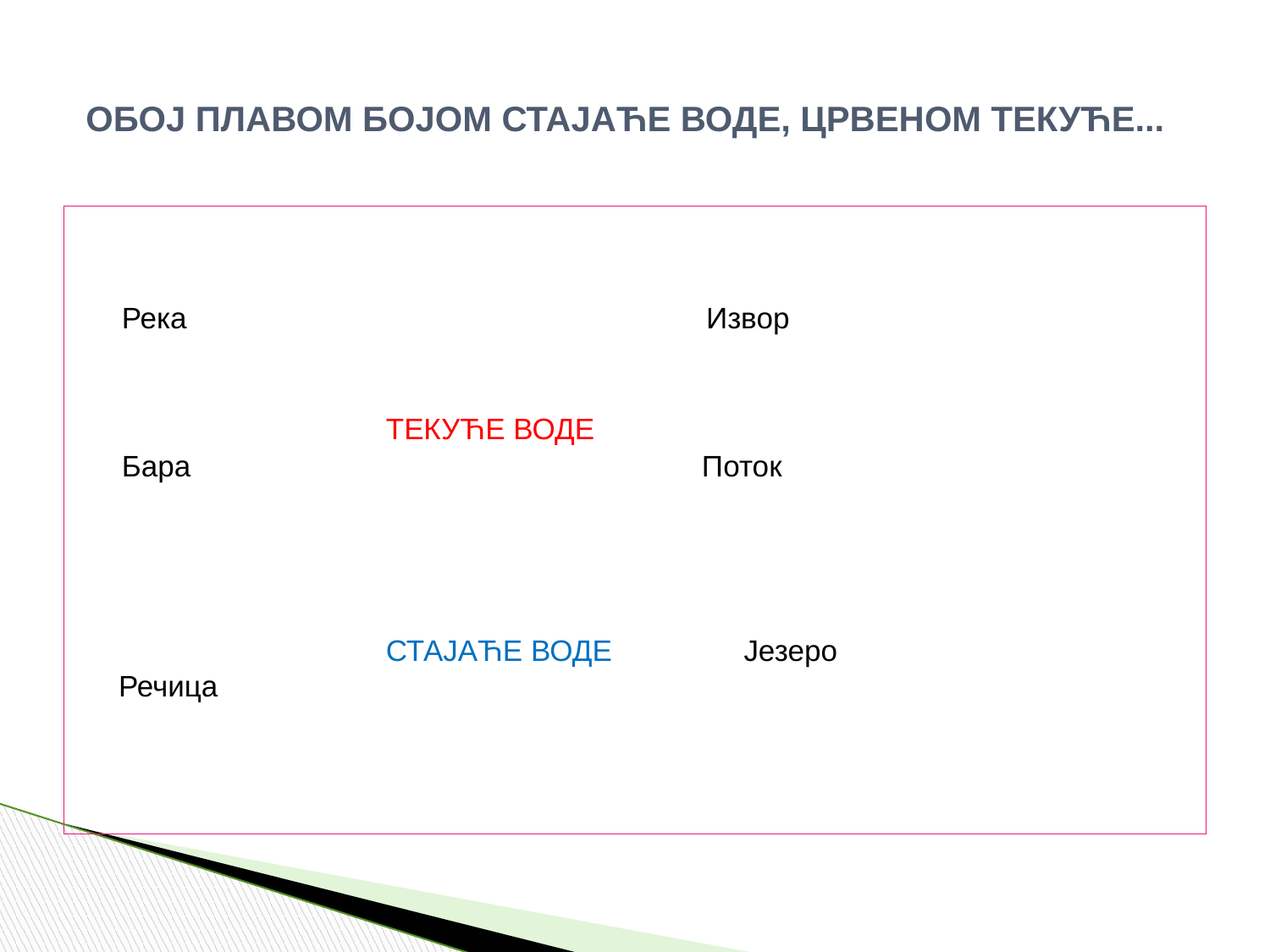

# ОБОЈ ПЛАВОМ БОЈОМ СТАЈАЋЕ ВОДЕ, ЦРВЕНОМ ТЕКУЋЕ...

    Река                                                               Извор

                                    ТЕКУЋЕ ВОДЕ
    Бара                                                              Поток

                                    СТАЈАЋЕ ВОДЕ                Језеро                                    Речица